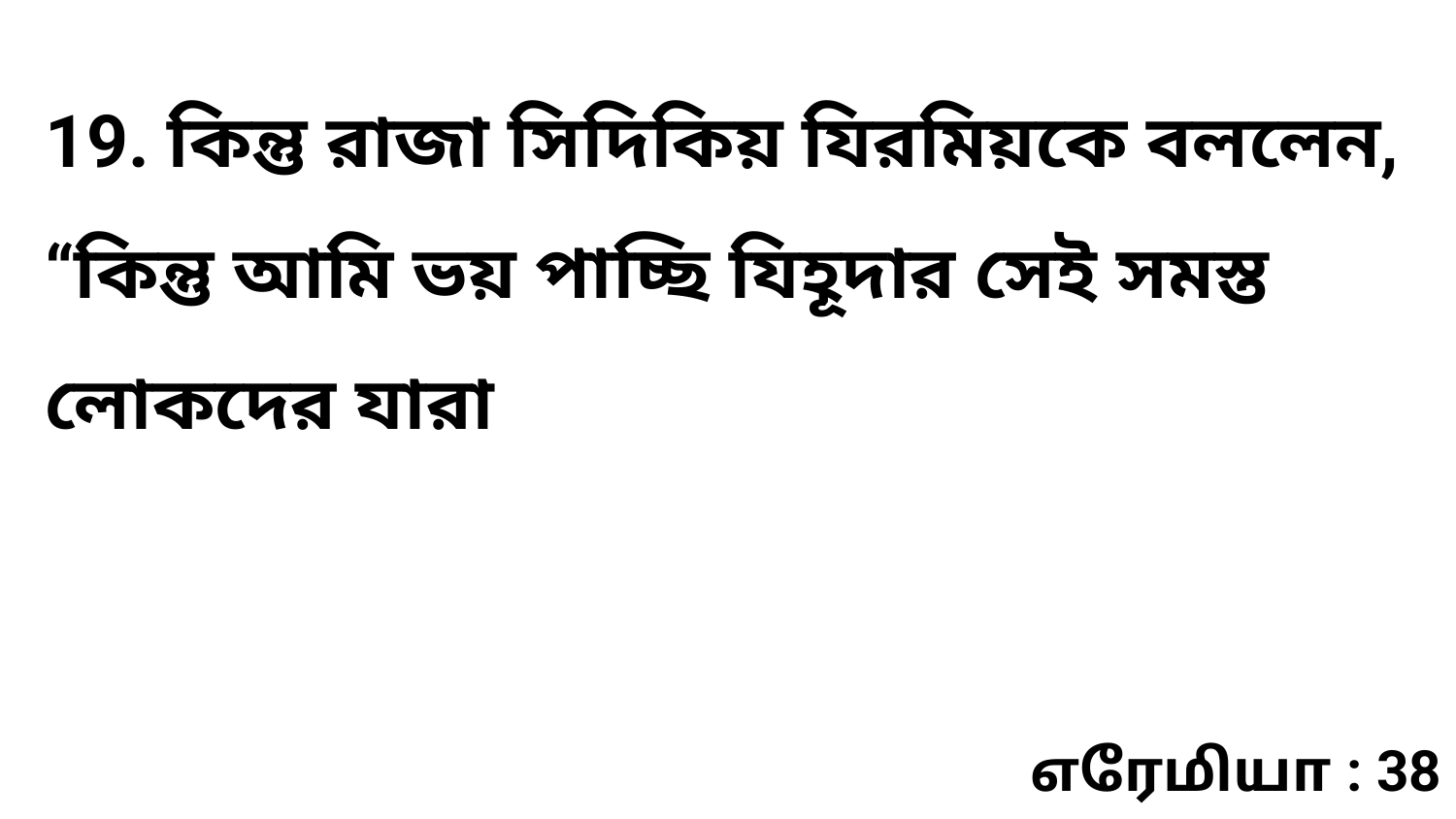

19. কিন্তু রাজা সিদিকিয় যিরমিয়কে বললেন, “কিন্তু আমি ভয় পাচ্ছি যিহূদার সেই সমস্ত লোকদের যারা
எரேமியா : 38